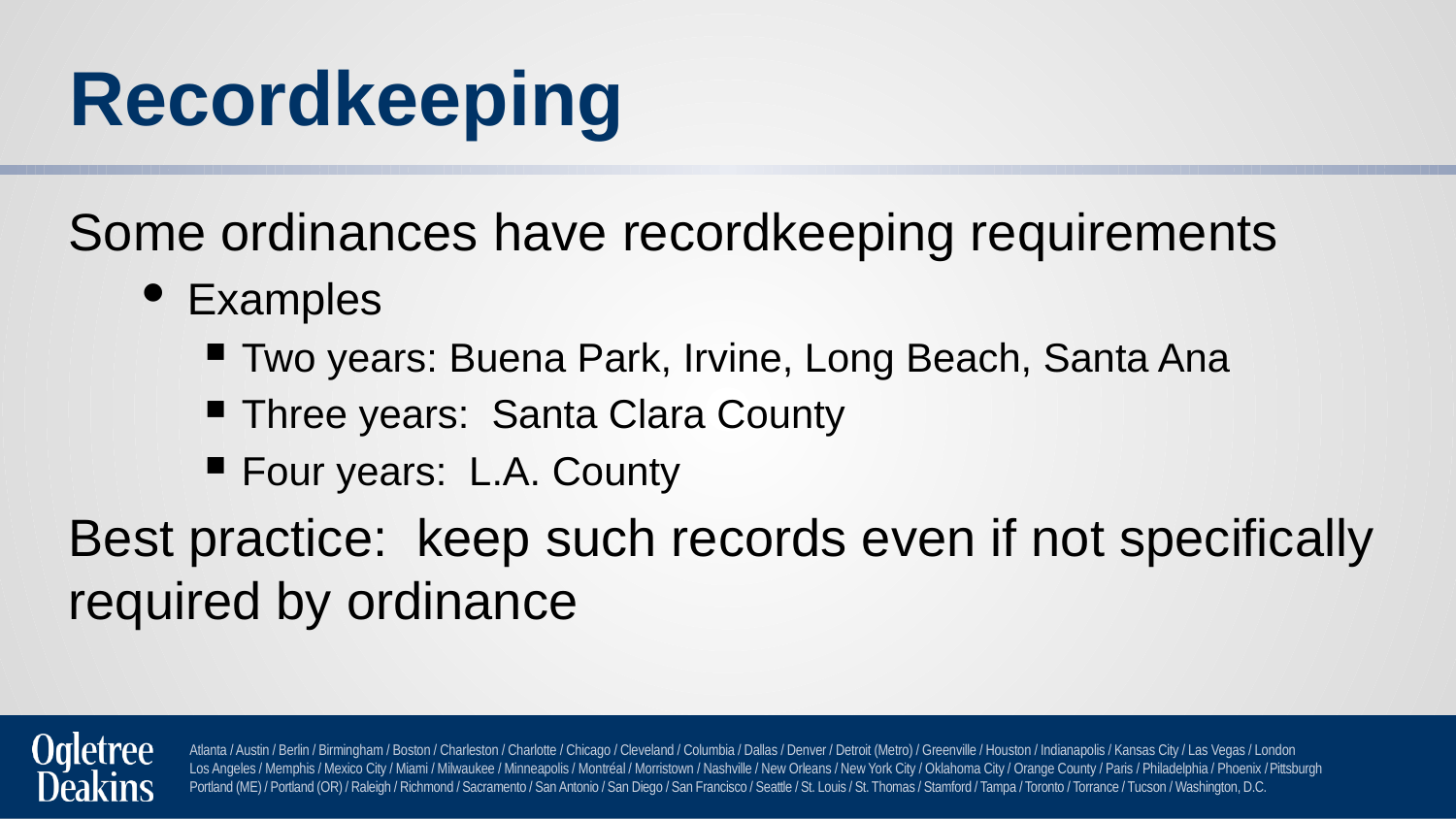

# Recordkeeping
Some ordinances have recordkeeping requirements
Examples
Two years: Buena Park, Irvine, Long Beach, Santa Ana
Three years:  Santa Clara County
Four years:  L.A. County
Best practice:  keep such records even if not specifically required by ordinance